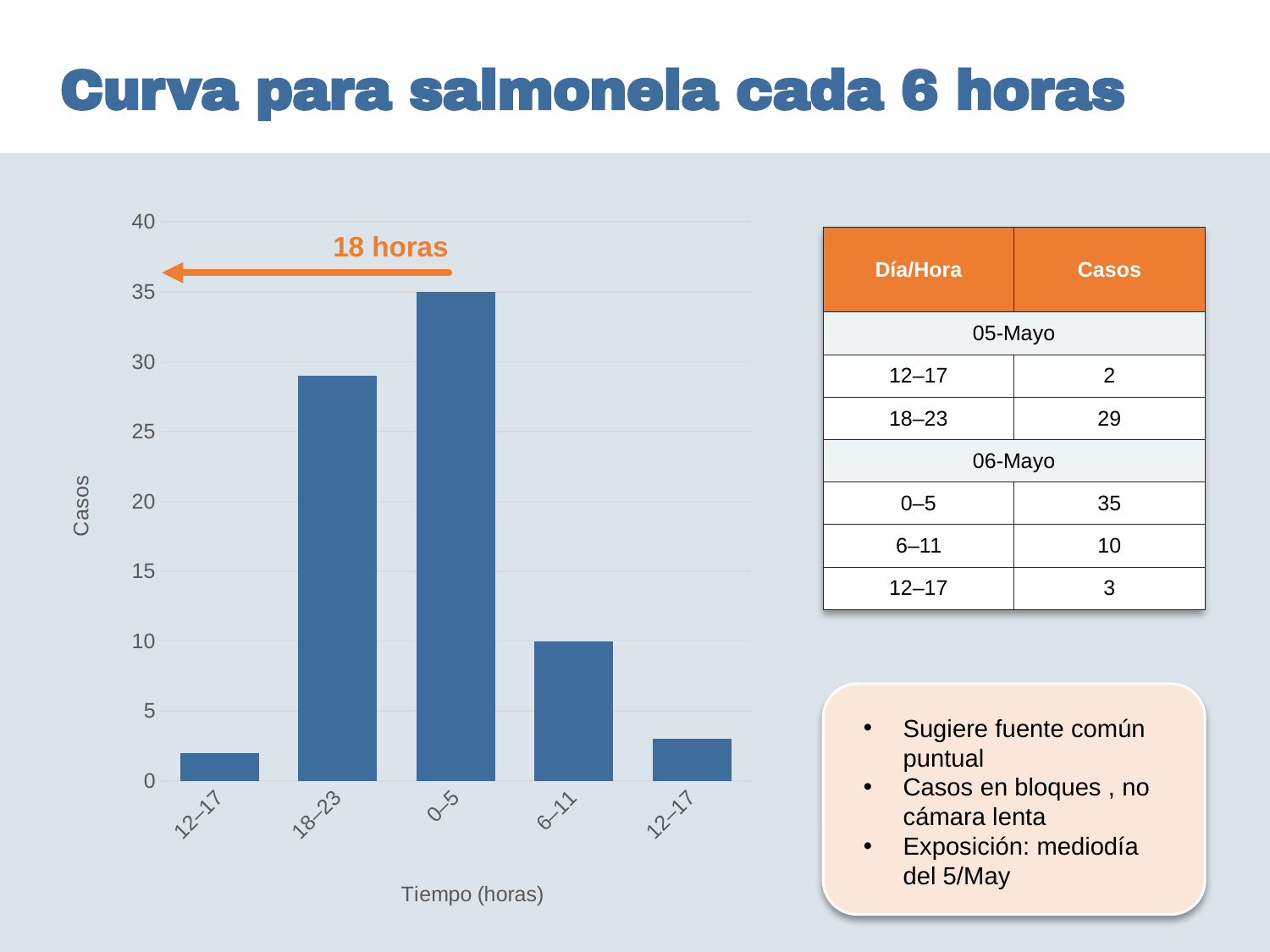

Curva para salmonela cada 6 horas

### Chart

| Category | Series 1 |
|---|---|
| 12–17 | 2.0 |
| 18–23 | 29.0 |
| 0–5 | 35.0 |
| 6–11 | 10.0 |
| 12–17 | 3.0 |
| Día/Hora | Casos |
| --- | --- |
| 05-Mayo |  |
| 12–17 | 2 |
| 18–23 | 29 |
| 06-Mayo |  |
| 0–5 | 35 |
| 6–11 | 10 |
| 12–17 | 3 |
18 horas

Sugiere fuente común puntual
Casos en bloques , no cámara lenta
Exposición: mediodía del 5/May